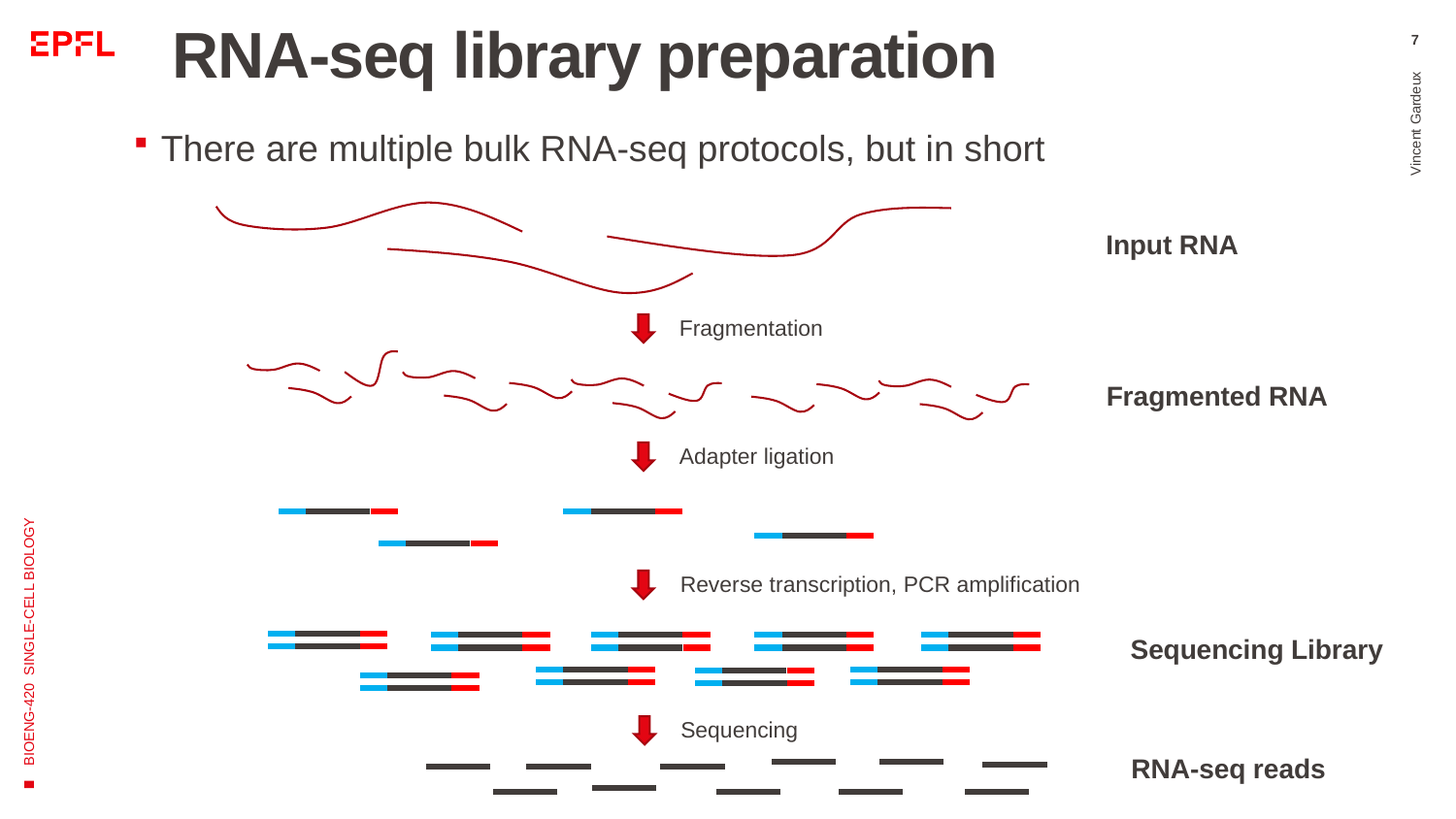

# RNA-seq library preparation
7
There are multiple bulk RNA-seq protocols, but in short

Input RNA

Vincent Gardeux
Fragmentation

Fragmented RNA

Adapter ligation

BIOENG-420  SINGLE-CELL BIOLOGY
Reverse transcription, PCR amplification

Sequencing Library
Sequencing

RNA-seq reads